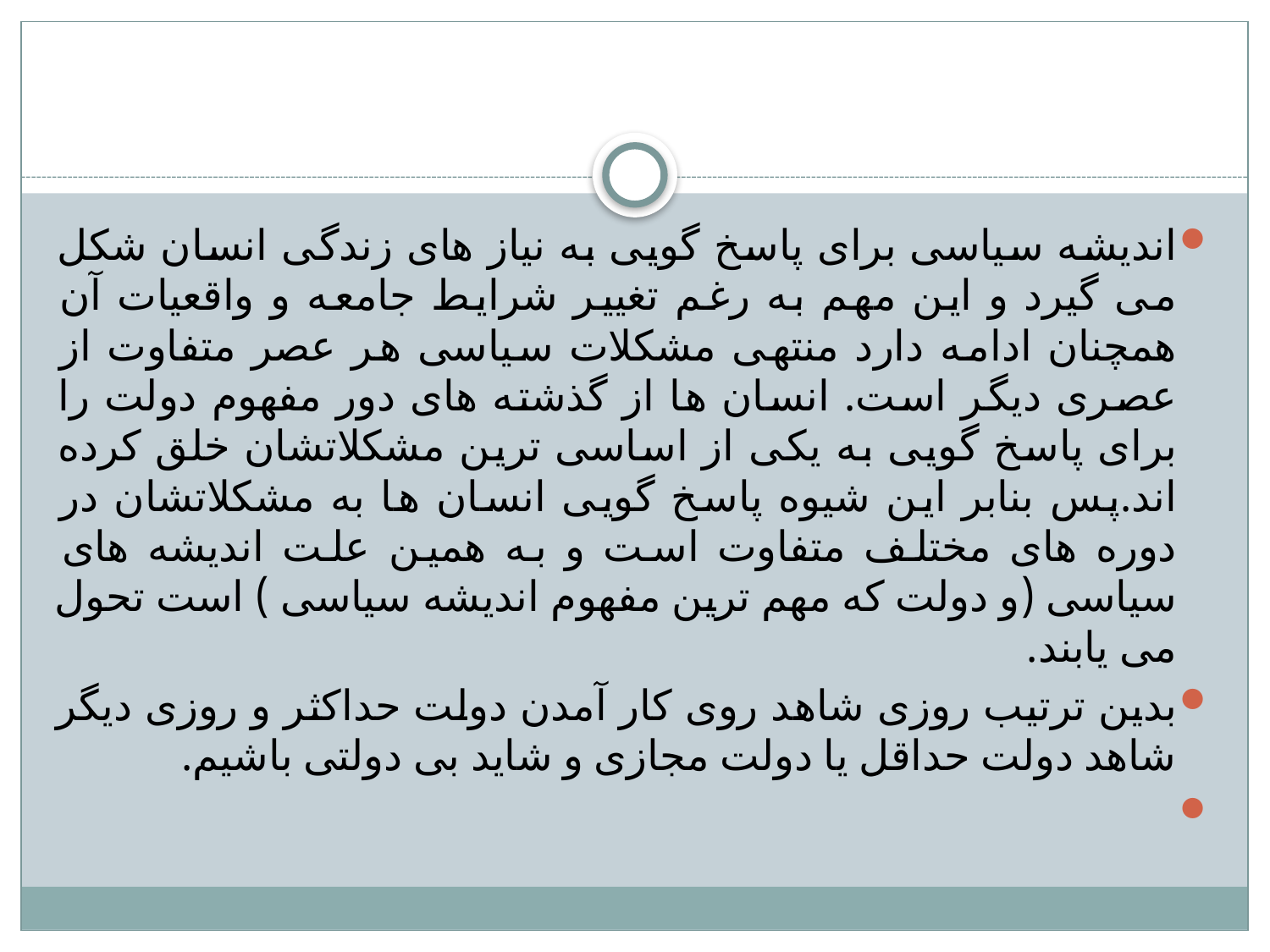

#
اندیشه سیاسی برای پاسخ گویی به نیاز های زندگی انسان شکل می گیرد و این مهم به رغم تغییر شرایط جامعه و واقعیات آن همچنان ادامه دارد منتهی مشکلات سیاسی هر عصر متفاوت از عصری دیگر است. انسان ها از گذشته های دور مفهوم دولت را برای پاسخ گویی به یکی از اساسی ترین مشکلاتشان خلق کرده اند.پس بنابر این شیوه پاسخ گویی انسان ها به مشکلاتشان در دوره های مختلف متفاوت است و به همین علت اندیشه های سیاسی (و دولت که مهم ترین مفهوم اندیشه سیاسی ) است تحول می یابند.
بدین ترتیب روزی شاهد روی کار آمدن دولت حداکثر و روزی دیگر شاهد دولت حداقل یا دولت مجازی و شاید بی دولتی باشیم.